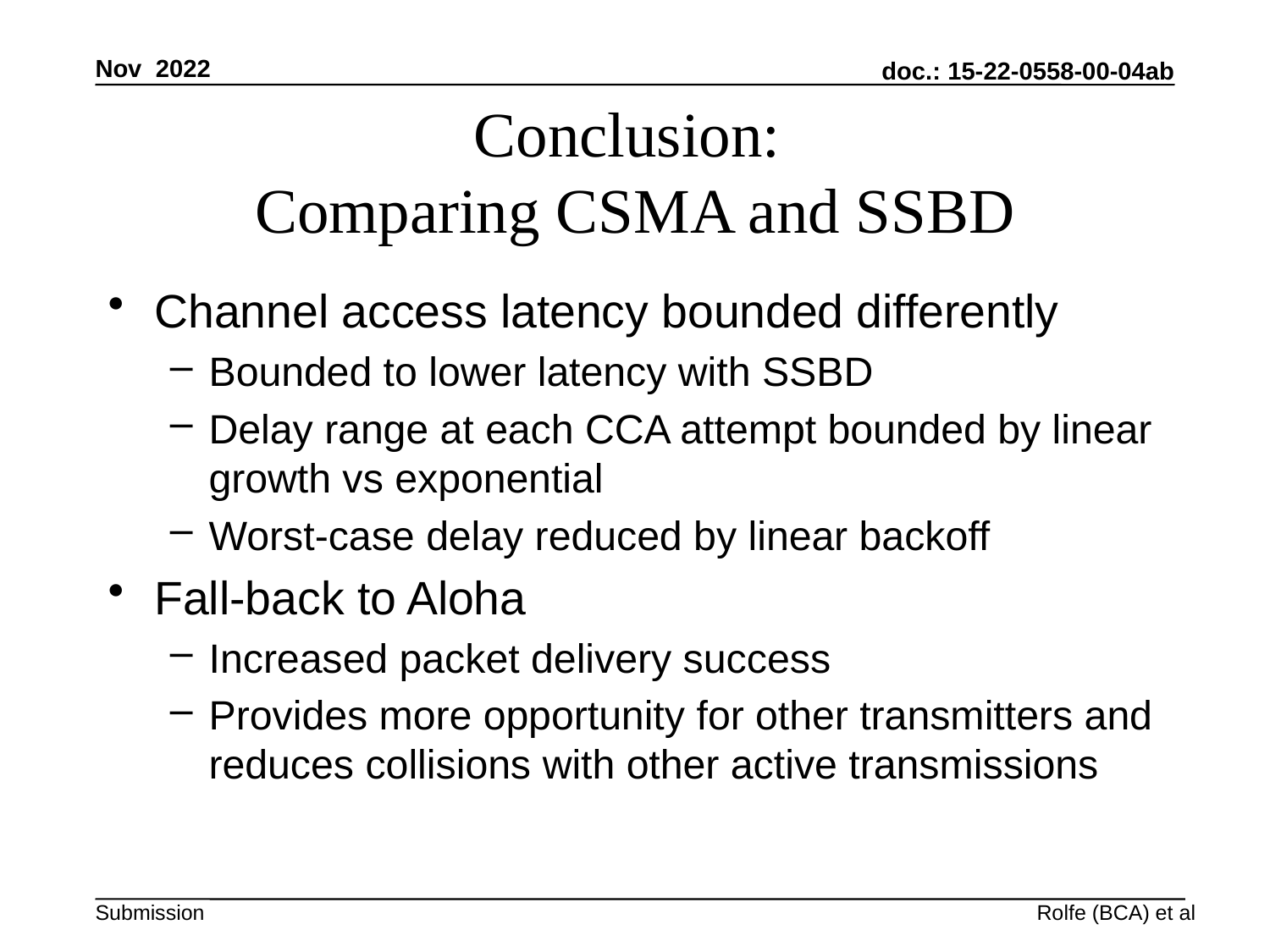

Nov  2022
# Conclusion: Comparing CSMA and SSBD
Channel access latency bounded differently
Bounded to lower latency with SSBD
Delay range at each CCA attempt bounded by linear growth vs exponential
Worst-case delay reduced by linear backoff
Fall-back to Aloha
Increased packet delivery success
Provides more opportunity for other transmitters and reduces collisions with other active transmissions
Rolfe (BCA) et al